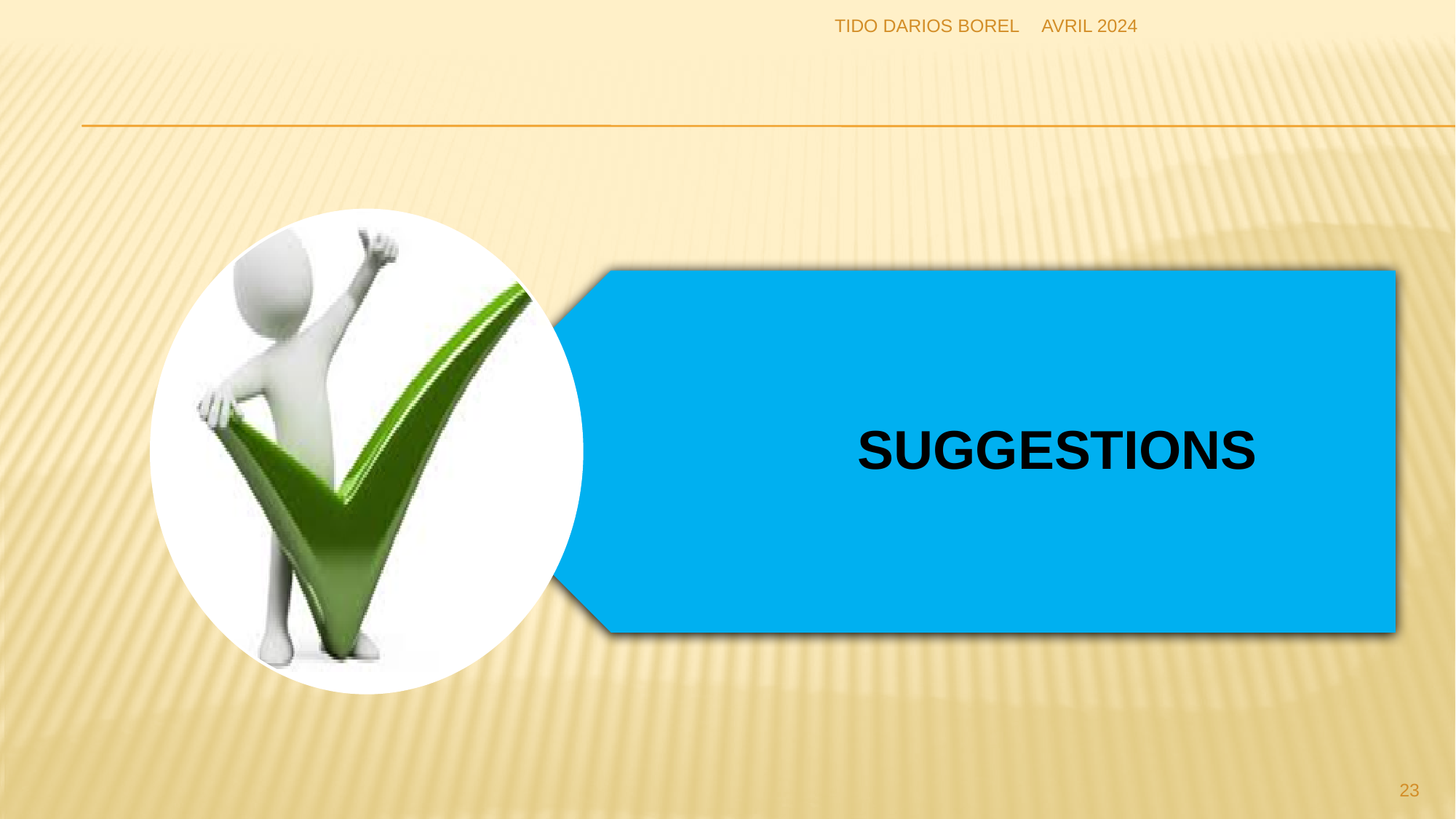

TIDO DARIOS BOREL

AVRIL 2024

 SUGGESTIONS
23